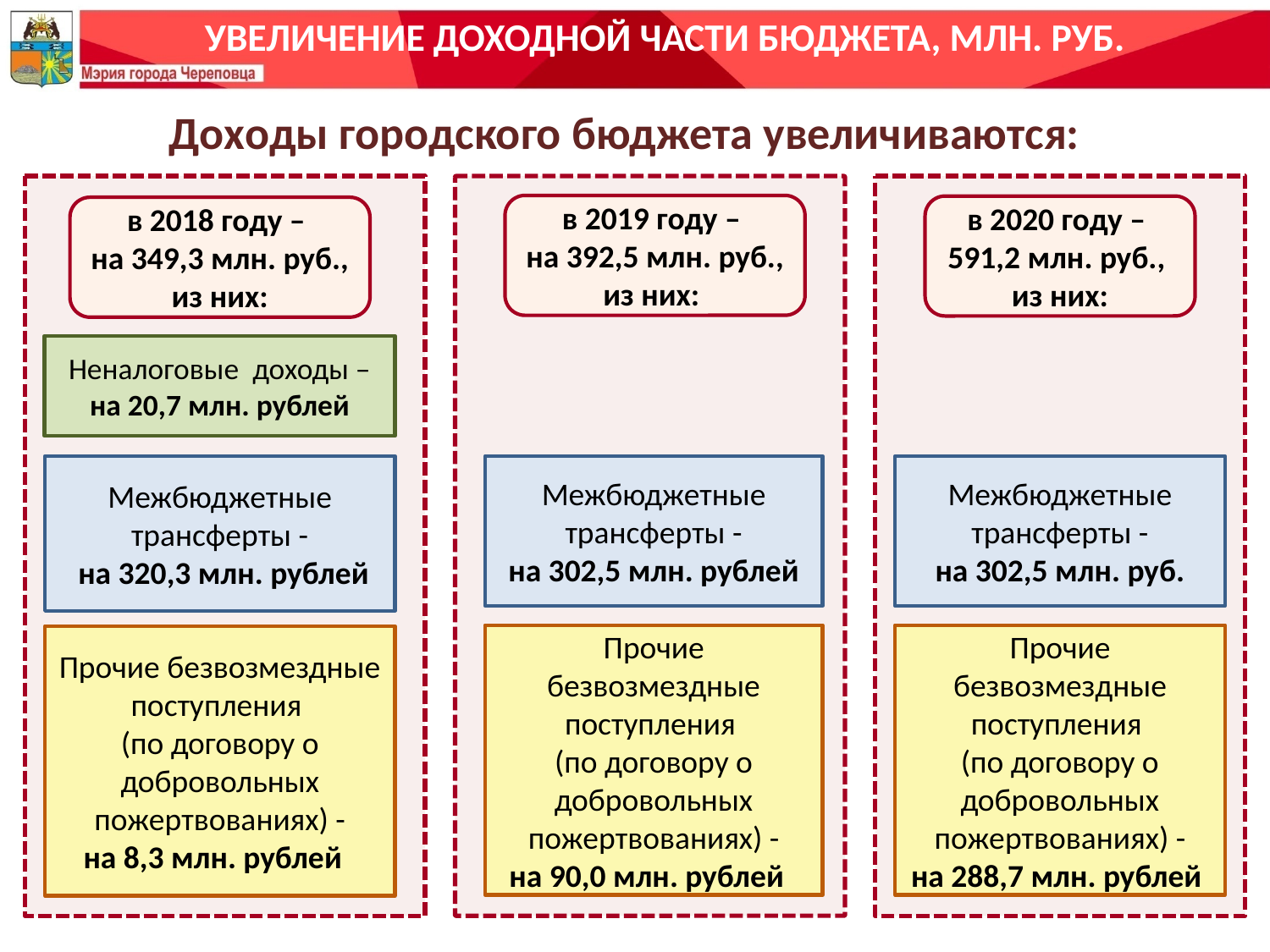

УВЕЛИЧЕНИЕ ДОХОДНОЙ ЧАСТИ БЮДЖЕТА, МЛН. РУБ.
Доходы городского бюджета увеличиваются:

в 2019 году –
на 392,5 млн. руб.,
из них:
в 2020 году –
591,2 млн. руб.,
из них:
в 2018 году –
на 349,3 млн. руб.,
из них:
Неналоговые  доходы –
на 20,7 млн. рублей
Межбюджетные трансферты -
 на 320,3 млн. рублей
Межбюджетные трансферты -
на 302,5 млн. рублей
Межбюджетные трансферты -
на 302,5 млн. руб.
Прочие безвозмездные поступления
(по договору о добровольных пожертвованиях) -
на 90,0 млн. рублей
Прочие безвозмездные поступления
(по договору о добровольных пожертвованиях) -
на 288,7 млн. рублей
Прочие безвозмездные поступления
(по договору о добровольных пожертвованиях) -
на 8,3 млн. рублей